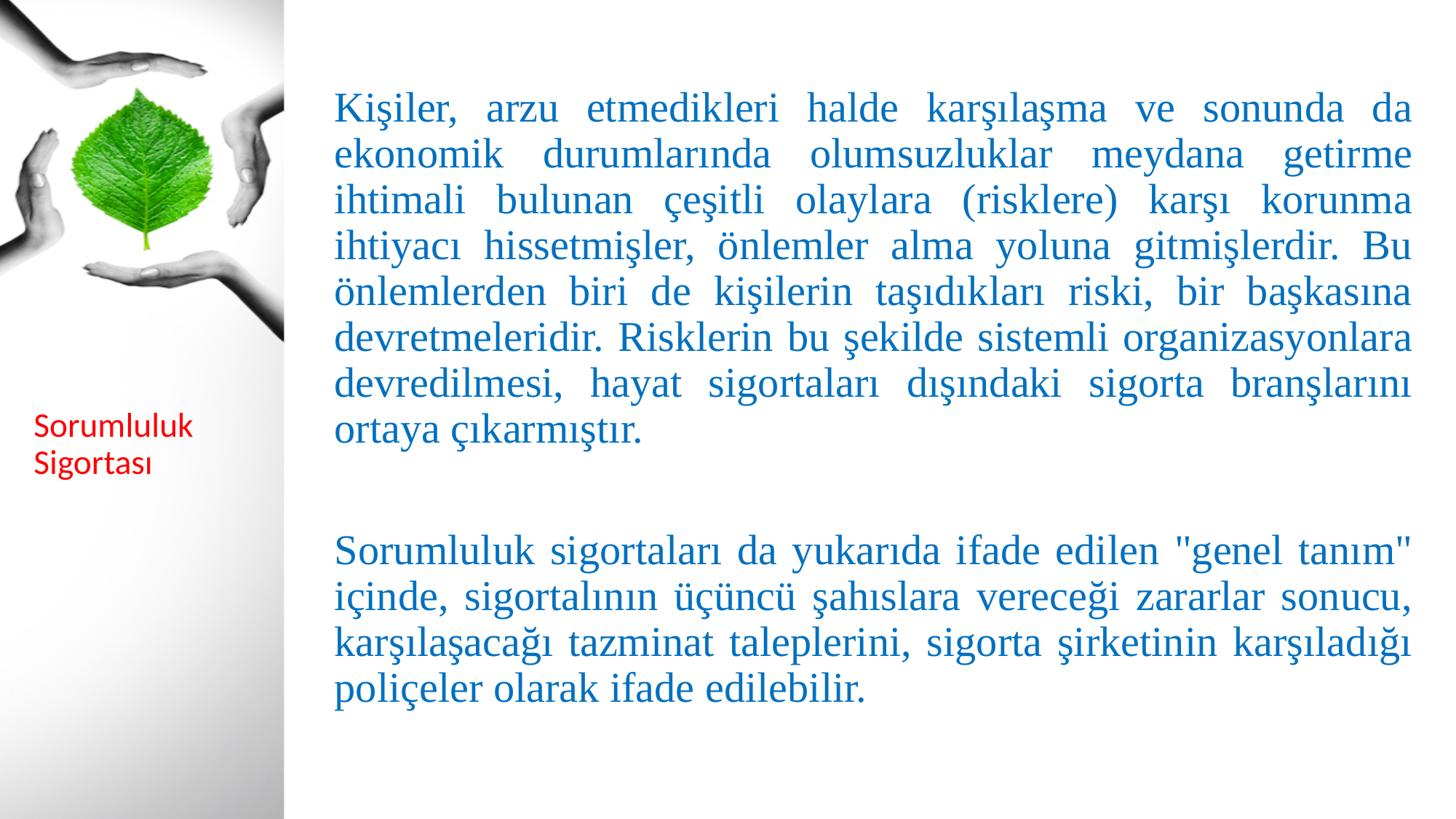

Kişiler, arzu etmedikleri halde karşılaşma ve sonunda da ekonomik durumlarında olumsuzluklar meydana getirme ihtimali bulunan çeşitli olaylara (risklere) karşı korunma ihtiyacı hissetmişler, önlemler alma yoluna gitmişlerdir. Bu önlemlerden biri de kişilerin taşıdıkları riski, bir başkasına devretmeleridir. Risklerin bu şekilde sistemli organizasyonlara devredilmesi, hayat sigortaları dışındaki sigorta branşlarını ortaya çıkarmıştır.

Sorumluluk sigortaları da yukarıda ifade edilen "genel tanım" içinde, sigortalının üçüncü şahıslara vereceği zararlar sonucu, karşılaşacağı tazminat taleplerini, sigorta şirketinin karşıladığı poliçeler olarak ifade edilebilir.
# Sorumluluk Sigortası